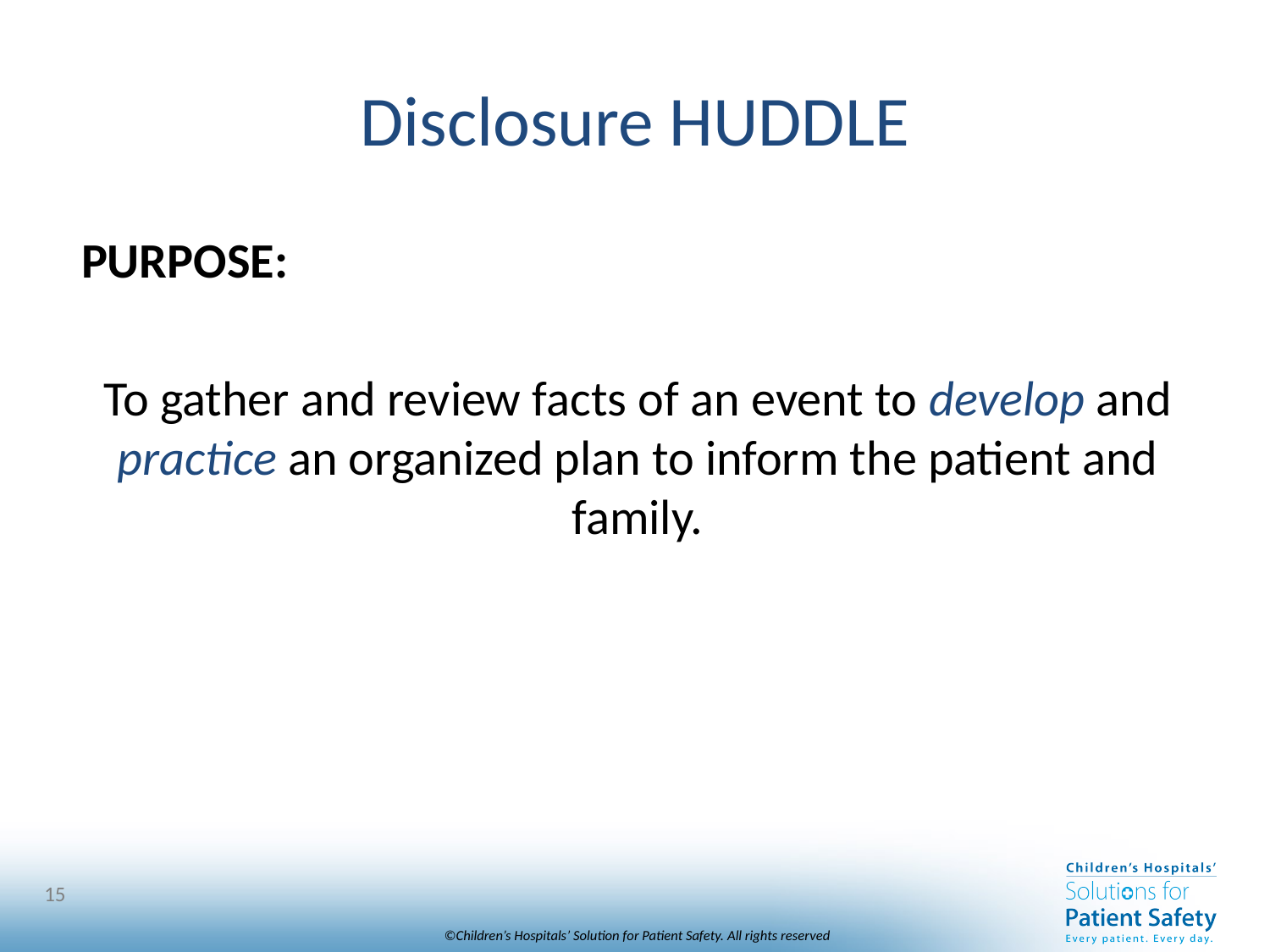

# Disclosure HUDDLE
PURPOSE:

To gather and review facts of an event to develop and practice an organized plan to inform the patient and family.